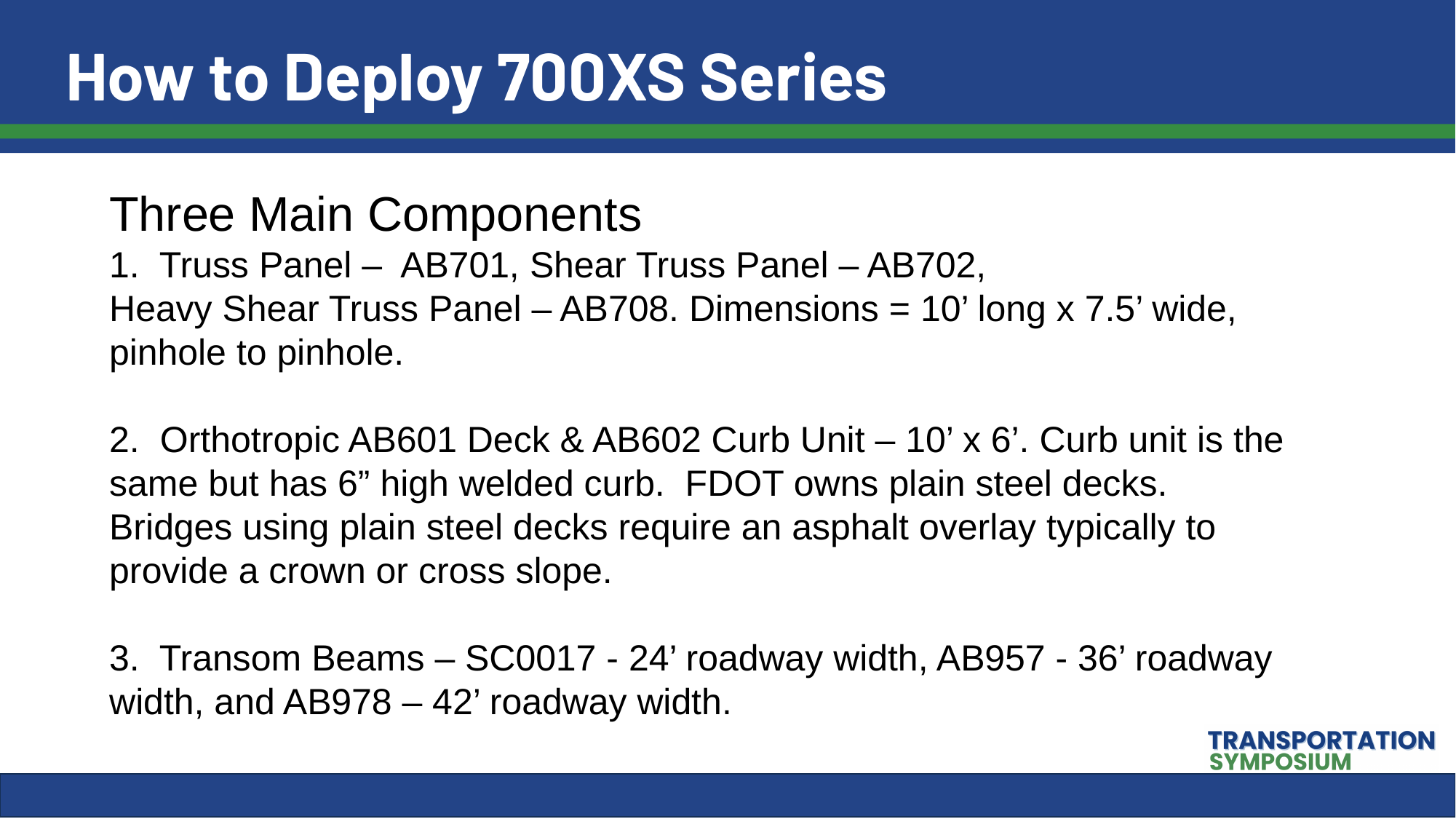

# How to Deploy 700XS Series
Three Main Components
1.  Truss Panel –  AB701, Shear Truss Panel – AB702,
Heavy Shear Truss Panel – AB708. Dimensions = 10’ long x 7.5’ wide, pinhole to pinhole.

2.  Orthotropic AB601 Deck & AB602 Curb Unit – 10’ x 6’. Curb unit is the same but has 6” high welded curb.  FDOT owns plain steel decks.  Bridges using plain steel decks require an asphalt overlay typically to provide a crown or cross slope.

3.  Transom Beams – SC0017 - 24’ roadway width, AB957 - 36’ roadway width, and AB978 – 42’ roadway width.